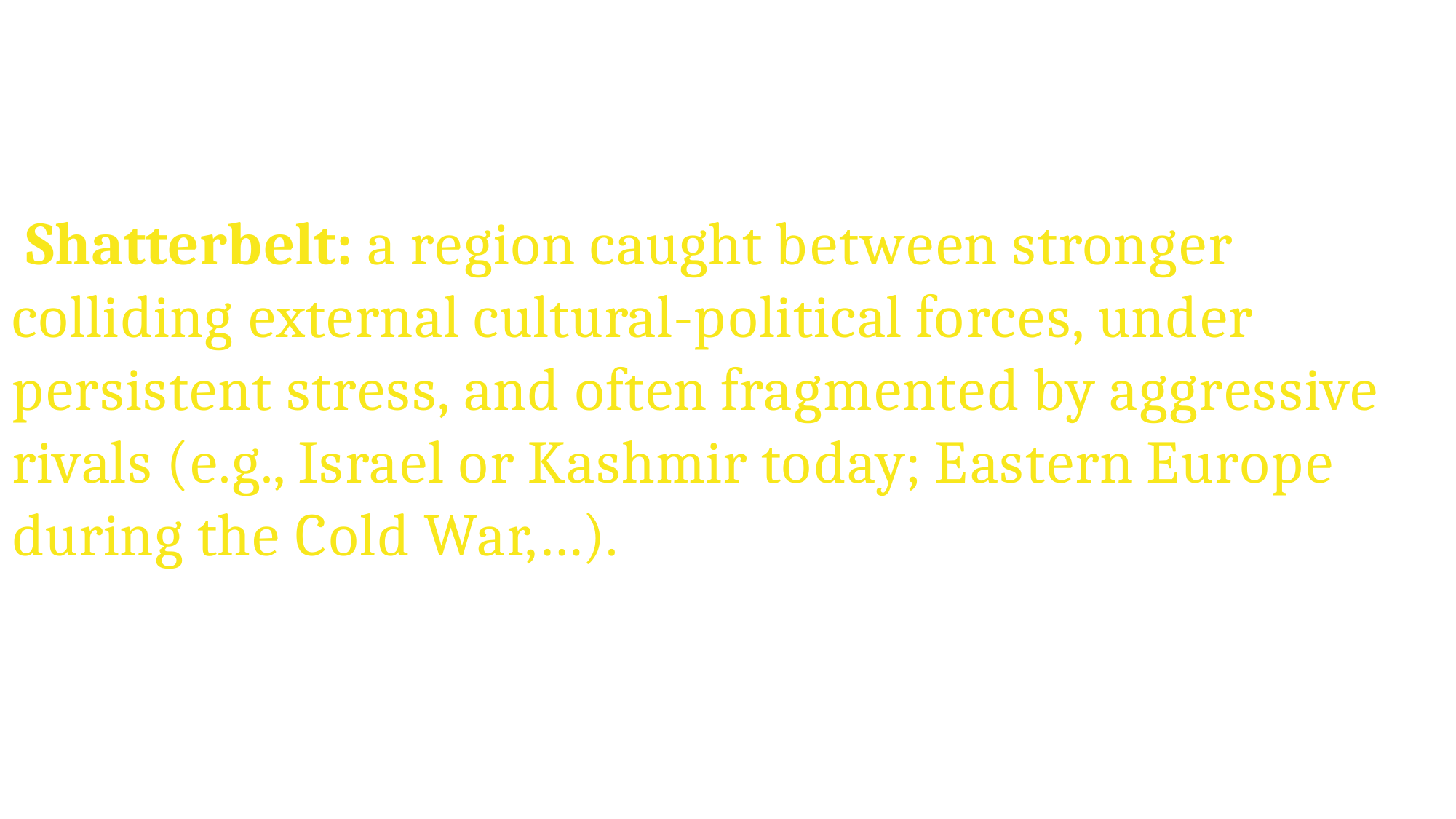

Shatterbelt: a region caught between stronger colliding external cultural-political forces, under persistent stress, and often fragmented by aggressive rivals (e.g., Israel or Kashmir today; Eastern Europe during the Cold War,…).